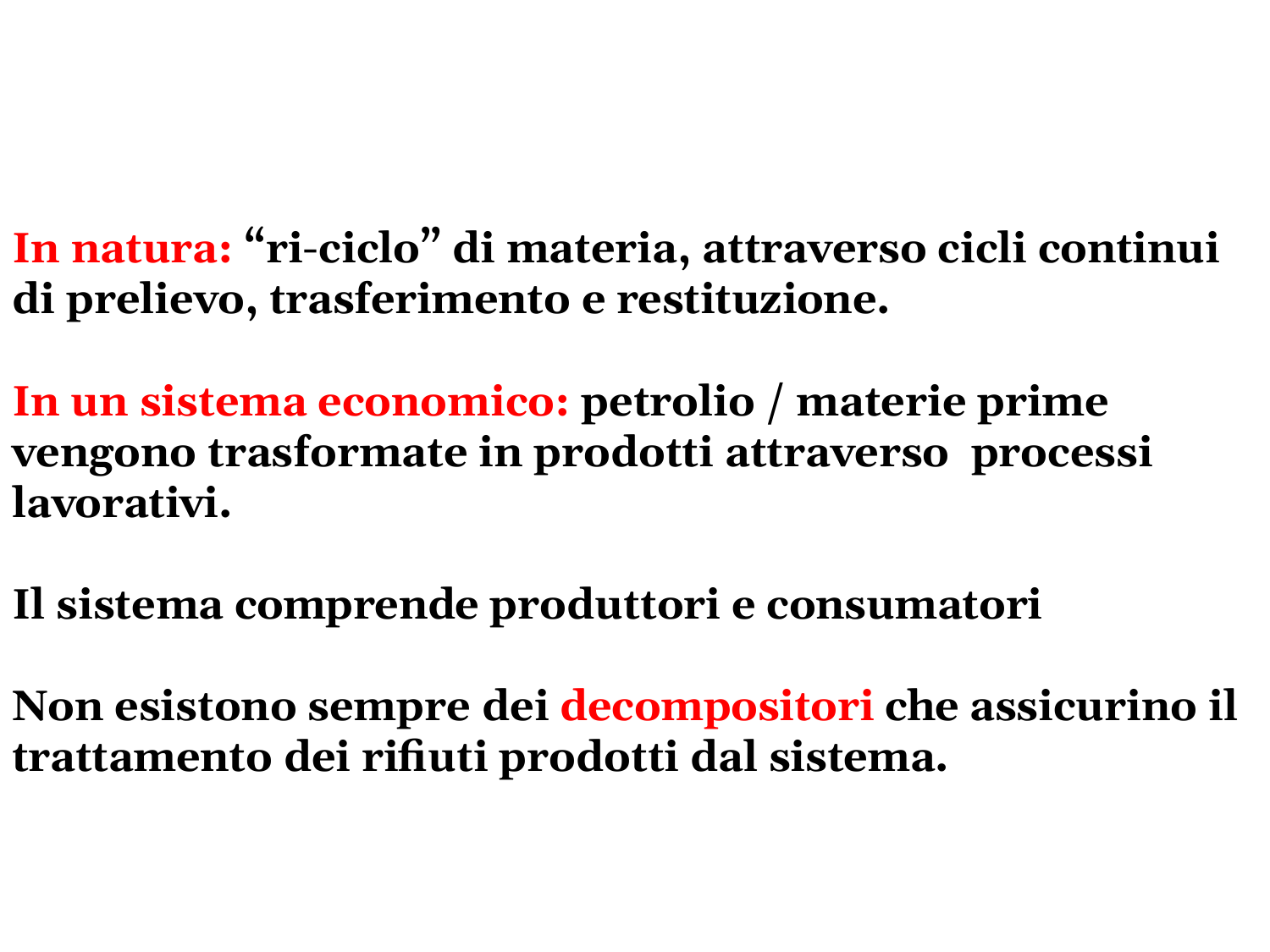

In natura: “ri-ciclo” di materia, attraverso cicli continui di prelievo, trasferimento e restituzione.

In un sistema economico: petrolio / materie prime vengono trasformate in prodotti attraverso  processi lavorativi.

Il sistema comprende produttori e consumatori

Non esistono sempre dei decompositori che assicurino il trattamento dei rifiuti prodotti dal sistema.